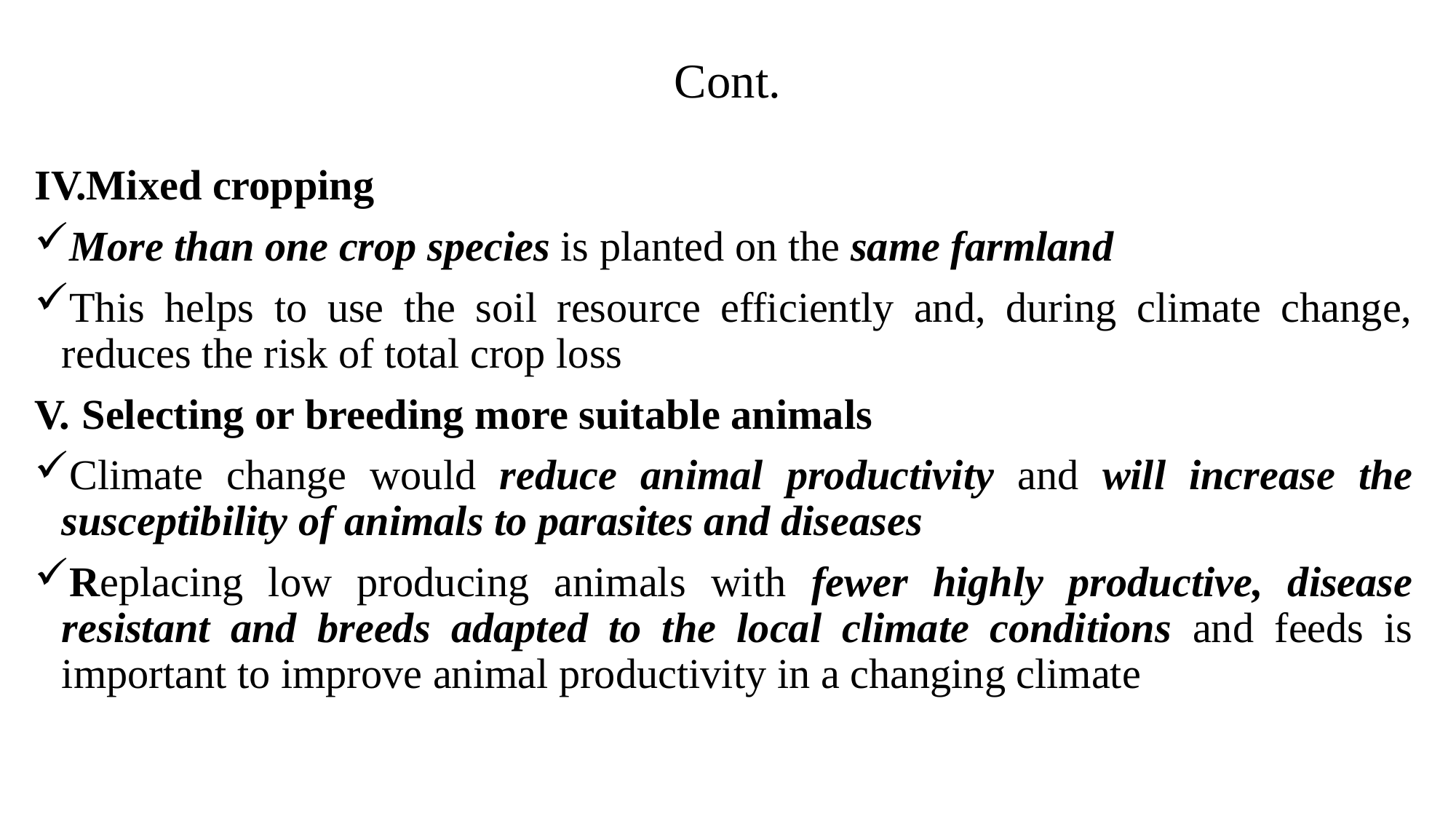

# Cont.
Mixed cropping
More than one crop species is planted on the same farmland
This helps to use the soil resource efficiently and, during climate change, reduces the risk of total crop loss
Selecting or breeding more suitable animals
Climate change would reduce animal productivity and will increase the susceptibility of animals to parasites and diseases
Replacing low producing animals with fewer highly productive, disease resistant and breeds adapted to the local climate conditions and feeds is important to improve animal productivity in a changing climate